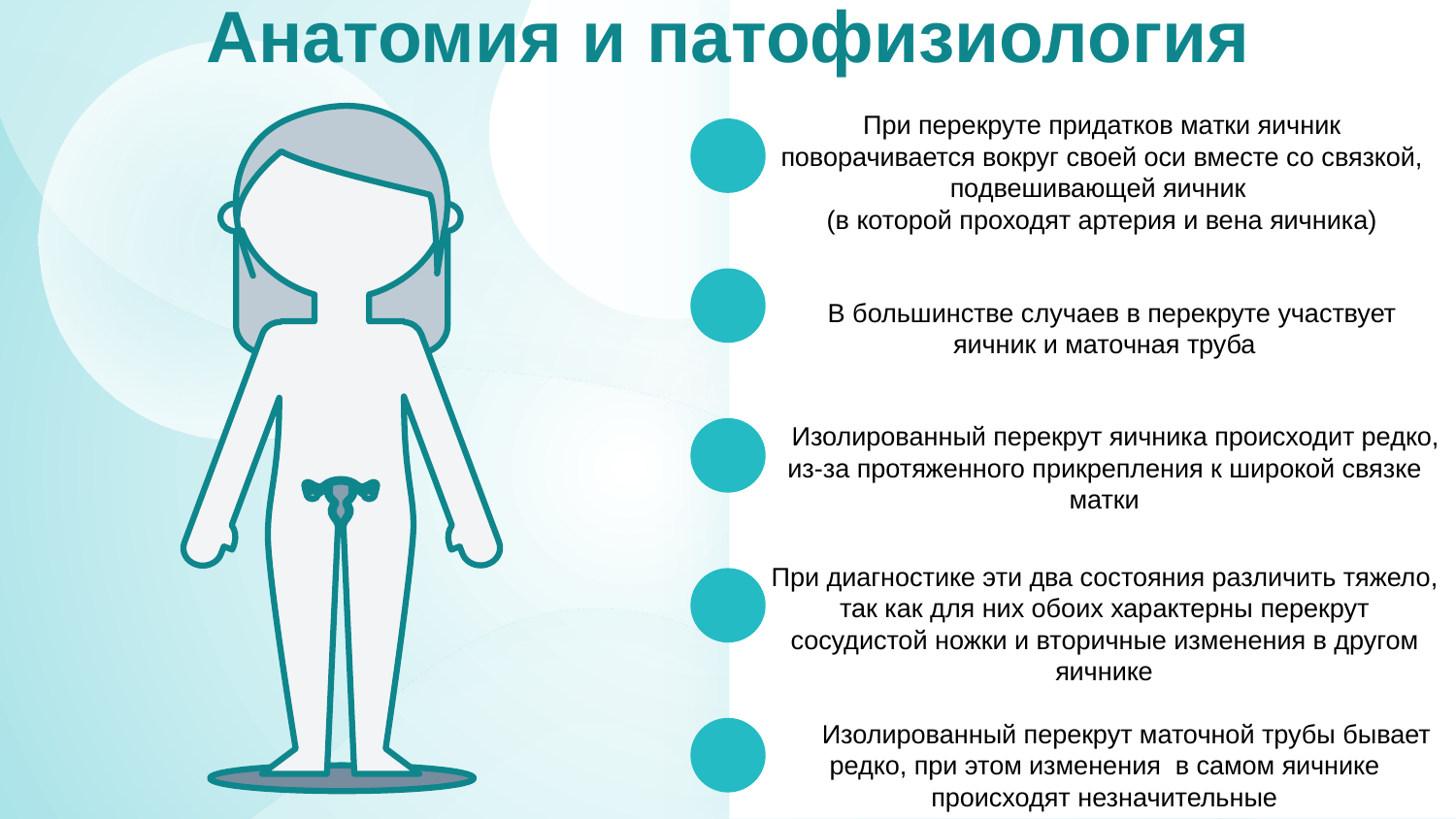

# Анатомия и патофизиология
При перекруте придатков матки яичник поворачивается вокруг своей оси вместе со связкой, подвешивающей яичник
(в которой проходят артерия и вена яичника)

  В большинстве случаев в перекруте участвует яичник и маточная труба
   Изолированный перекрут яичника происходит редко, из-за протяженного прикрепления к широкой связке матки

При диагностике эти два состояния различить тяжело, так как для них обоих характерны перекрут сосудистой ножки и вторичные изменения в другом яичнике

      Изолированный перекрут маточной трубы бывает редко, при этом изменения  в самом яичнике происходят незначительные